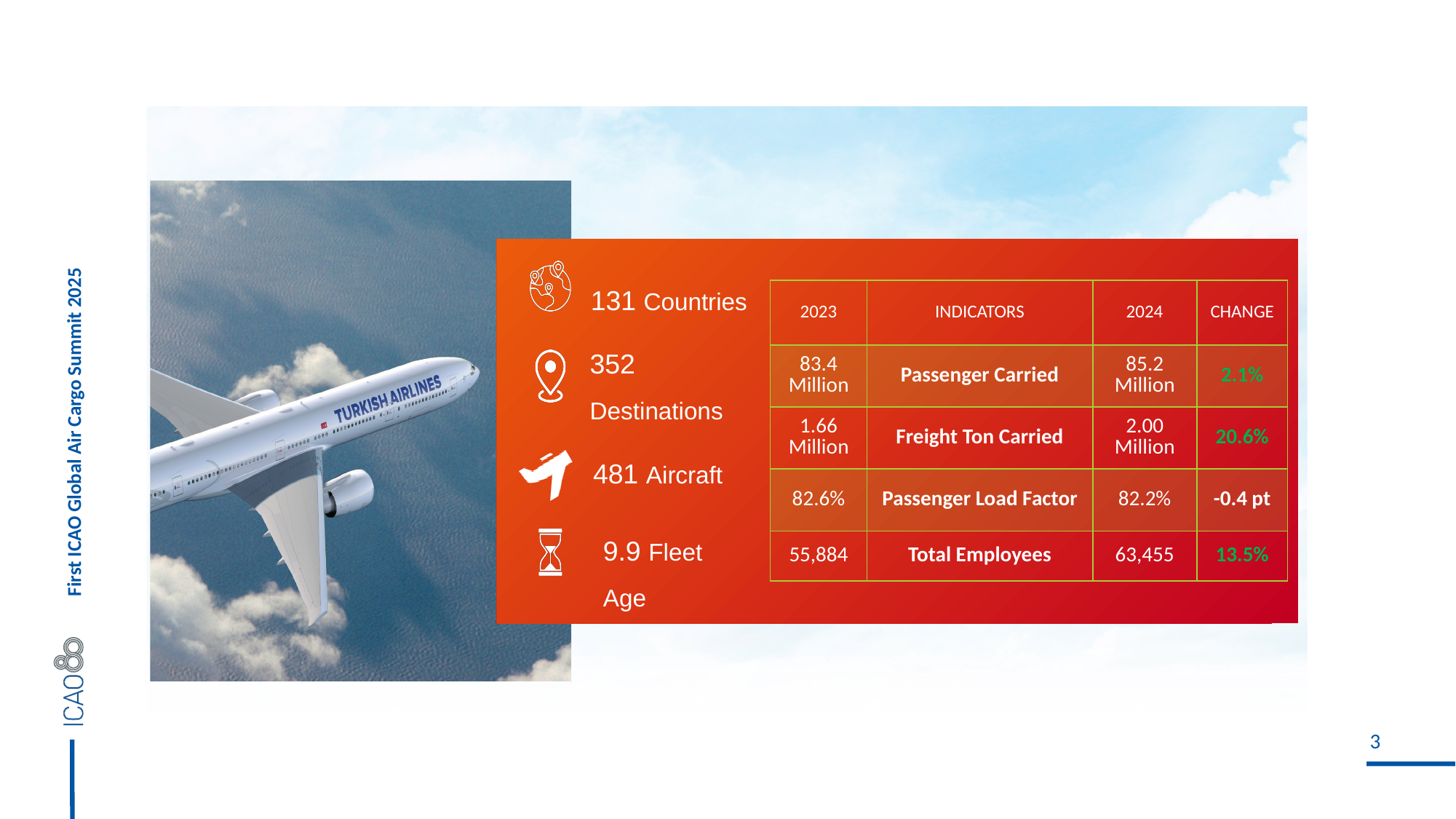

131 Countries
| 2023 | INDICATORS | 2024 | CHANGE |
| --- | --- | --- | --- |
| 83.4 Million | Passenger Carried | 85.2 Million | 2.1% |
| 1.66 Million | Freight Ton Carried | 2.00 Million | 20.6% |
| 82.6% | Passenger Load Factor | 82.2% | -0.4 pt |
| 55,884 | Total Employees | 63,455 | 13.5% |
352
Destinations

481 Aircraft

9.9 Fleet Age